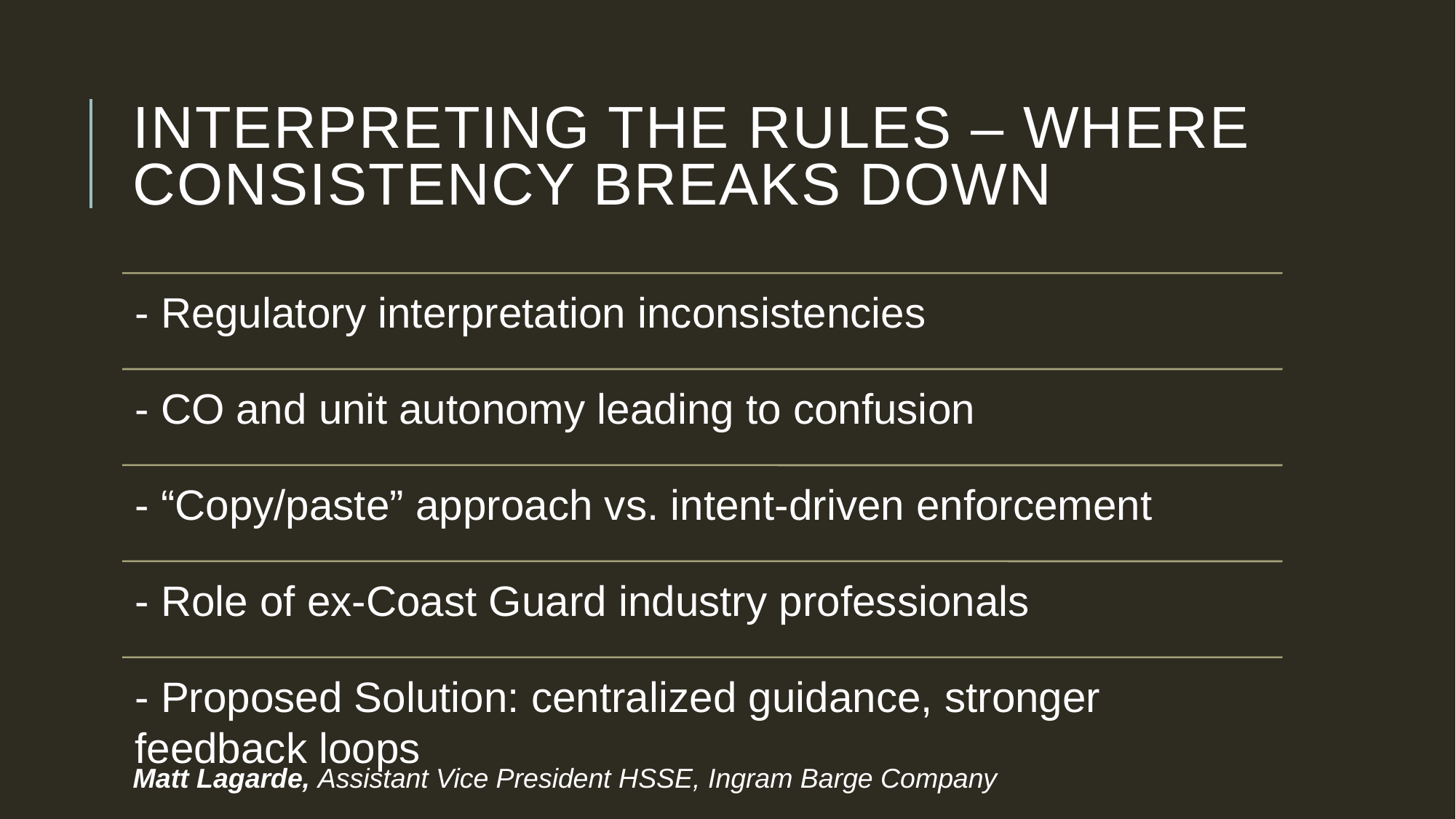

# Interpreting the rules – where consistency breaks down
- Regulatory interpretation inconsistencies
- CO and unit autonomy leading to confusion
- “Copy/paste” approach vs. intent-driven enforcement
- Role of ex-Coast Guard industry professionals
- Proposed Solution: centralized guidance, stronger feedback loops
Matt Lagarde, Assistant Vice President HSSE, Ingram Barge Company